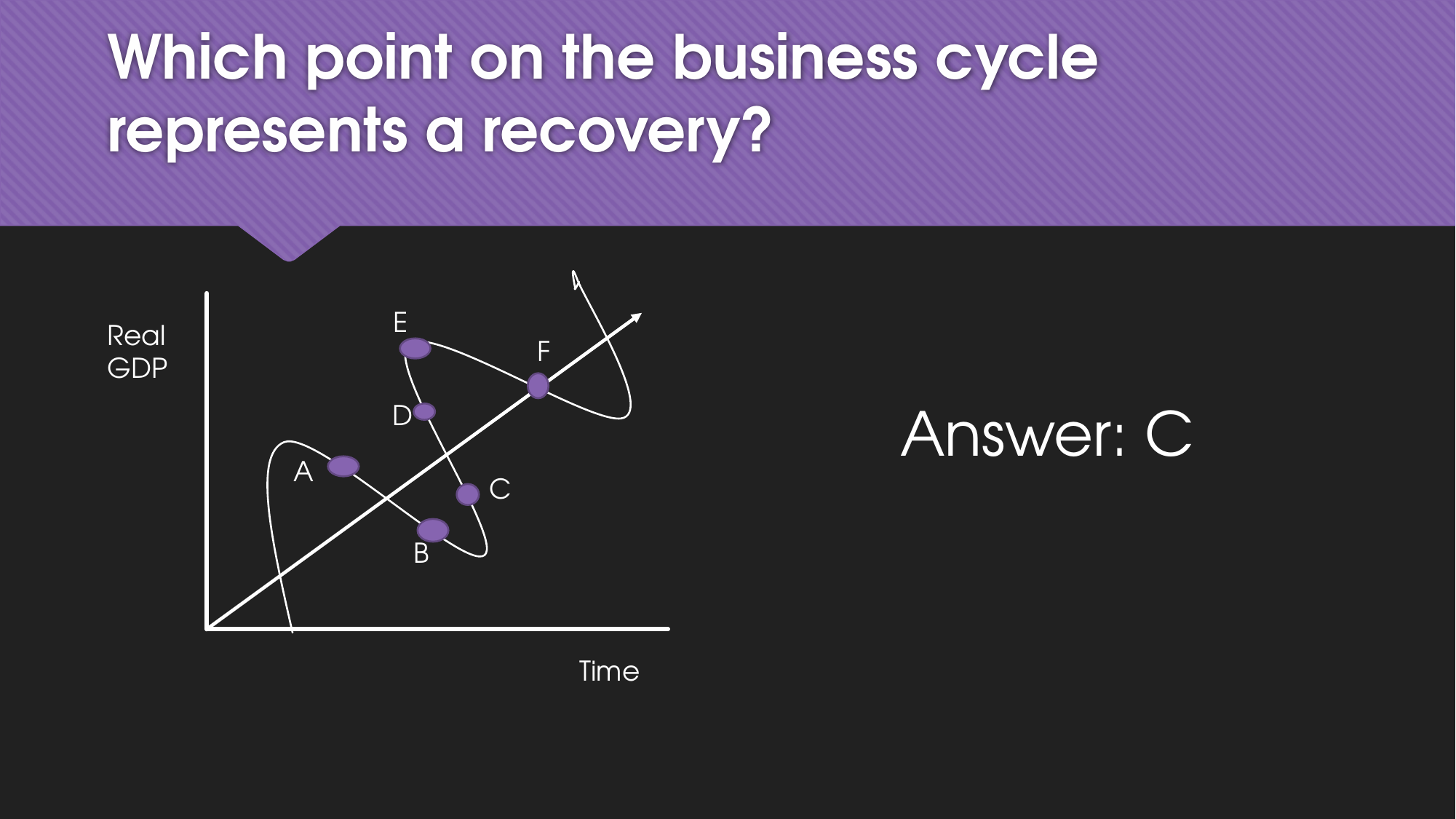

# Which point on the business cycle represents a recovery?

E
Real GDP
F

Answer: C
D

A

C

B
Time